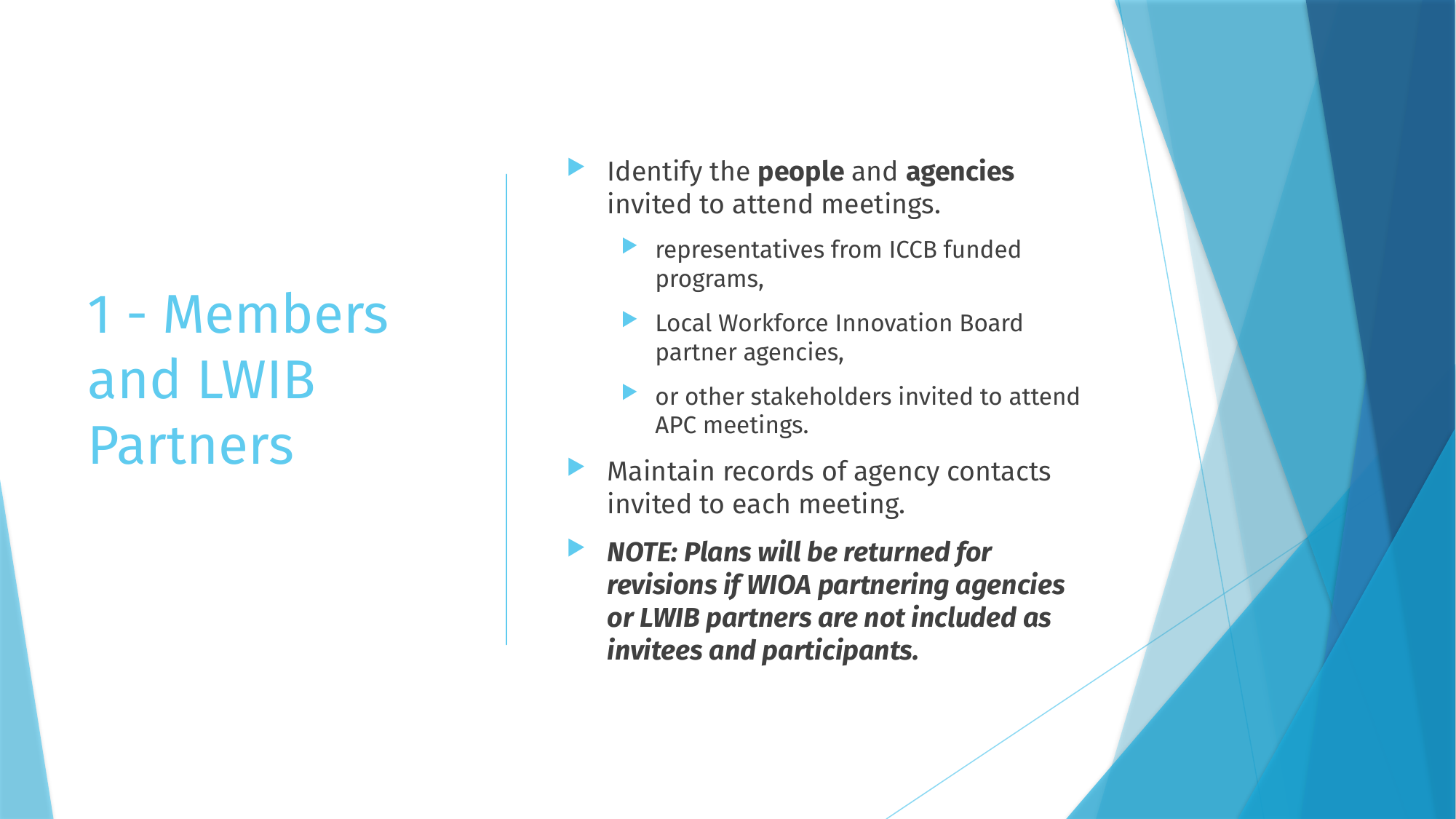

# 1 - Members and LWIB Partners
Identify the people and agencies invited to attend meetings.
representatives from ICCB funded programs,
Local Workforce Innovation Board partner agencies,
or other stakeholders invited to attend APC meetings.
Maintain records of agency contacts invited to each meeting.
NOTE: Plans will be returned for revisions if WIOA partnering agencies or LWIB partners are not included as invitees and participants.